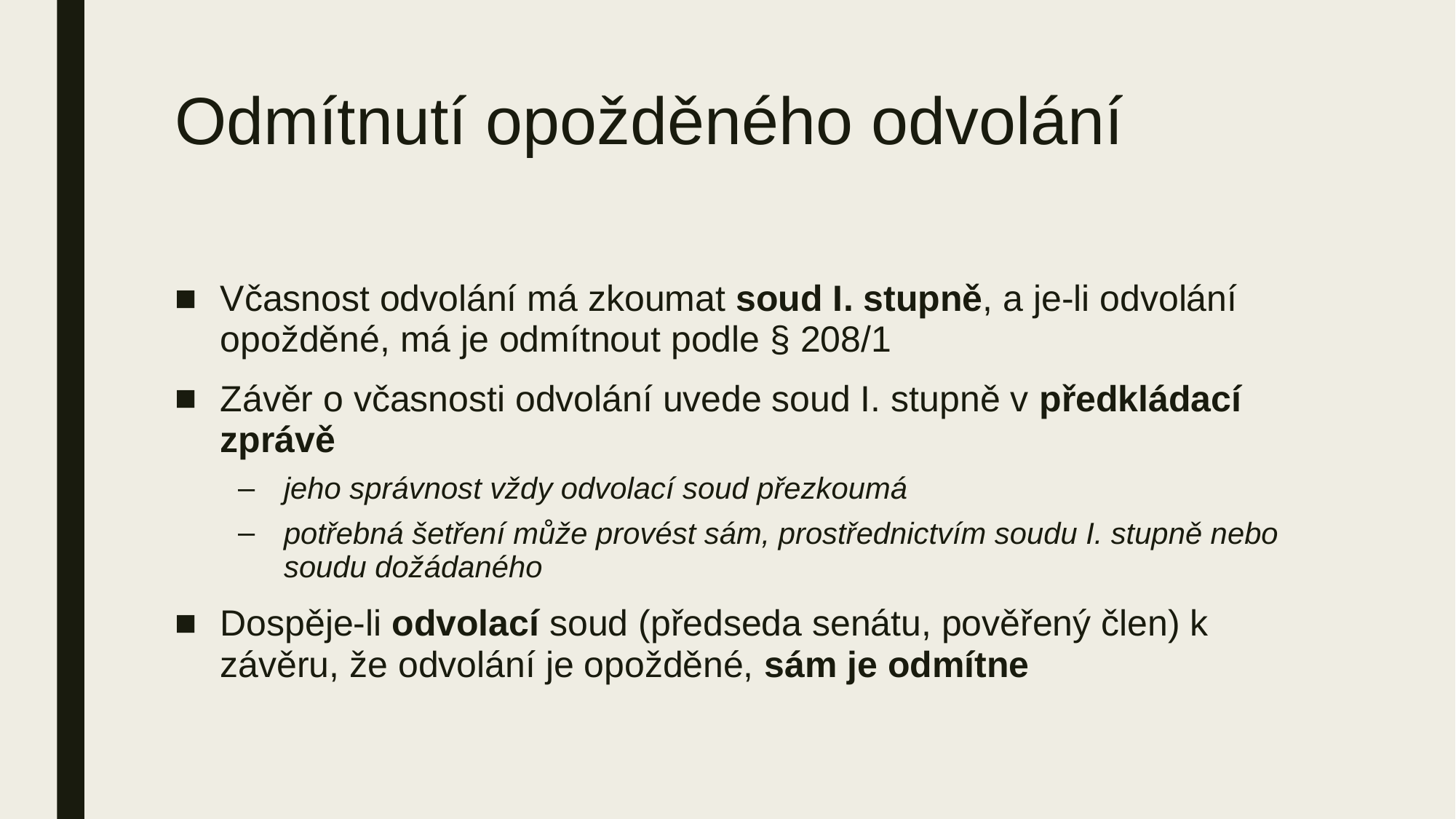

# Odmítnutí opožděného odvolání
Včasnost odvolání má zkoumat soud I. stupně, a je-li odvolání opožděné, má je odmítnout podle § 208/1
Závěr o včasnosti odvolání uvede soud I. stupně v předkládací zprávě
jeho správnost vždy odvolací soud přezkoumá
potřebná šetření může provést sám, prostřednictvím soudu I. stupně nebo soudu dožádaného
Dospěje-li odvolací soud (předseda senátu, pověřený člen) k závěru, že odvolání je opožděné, sám je odmítne